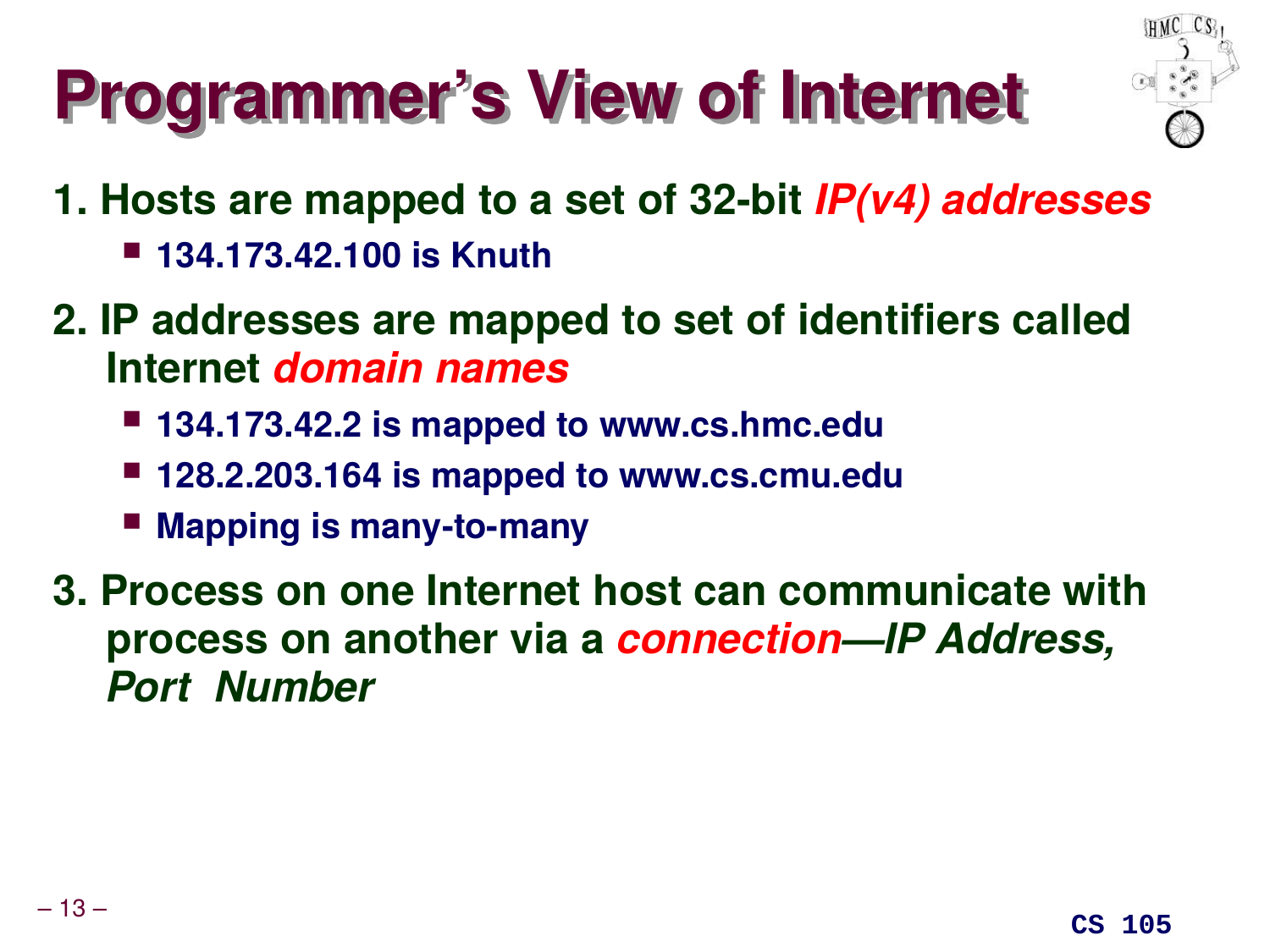

# Programmer’s View of Internet
1. Hosts are mapped to a set of 32-bit IP(v4) addresses
134.173.42.100 is Knuth
2. IP addresses are mapped to set of identifiers called Internet domain names
134.173.42.2 is mapped to www.cs.hmc.edu
128.2.203.164 is mapped to www.cs.cmu.edu
Mapping is many-to-many
3. Process on one Internet host can communicate with process on another via a connection—IP Address, Port  Number